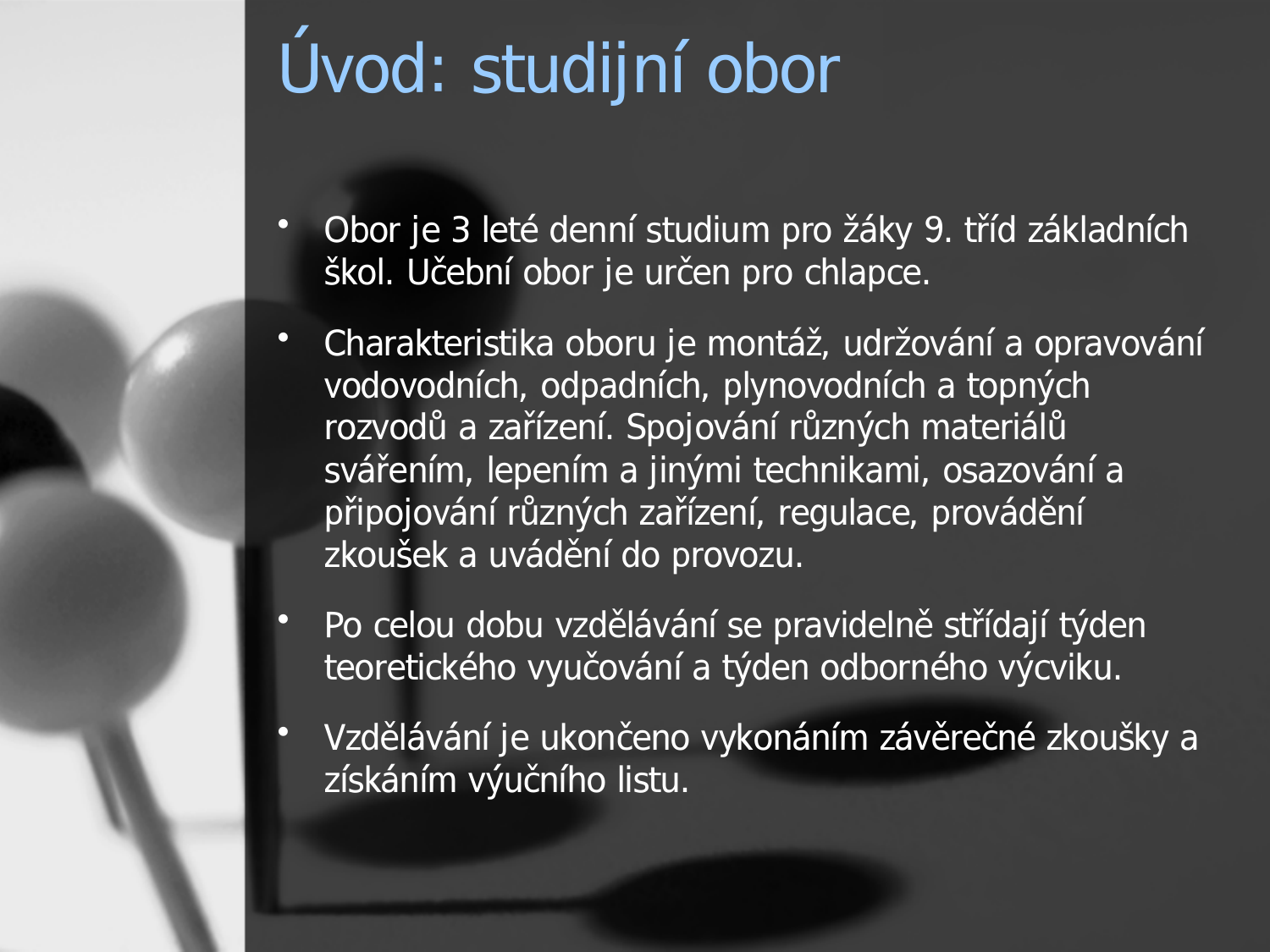

# Úvod: studijní obor
Obor je 3 leté denní studium pro žáky 9. tříd základních škol. Učební obor je určen pro chlapce.
Charakteristika oboru je montáž, udržování a opravování vodovodních, odpadních, plynovodních a topných rozvodů a zařízení. Spojování různých materiálů svářením, lepením a jinými technikami, osazování a připojování různých zařízení, regulace, provádění zkoušek a uvádění do provozu.
Po celou dobu vzdělávání se pravidelně střídají týden teoretického vyučování a týden odborného výcviku.
Vzdělávání je ukončeno vykonáním závěrečné zkoušky a získáním výučního listu.